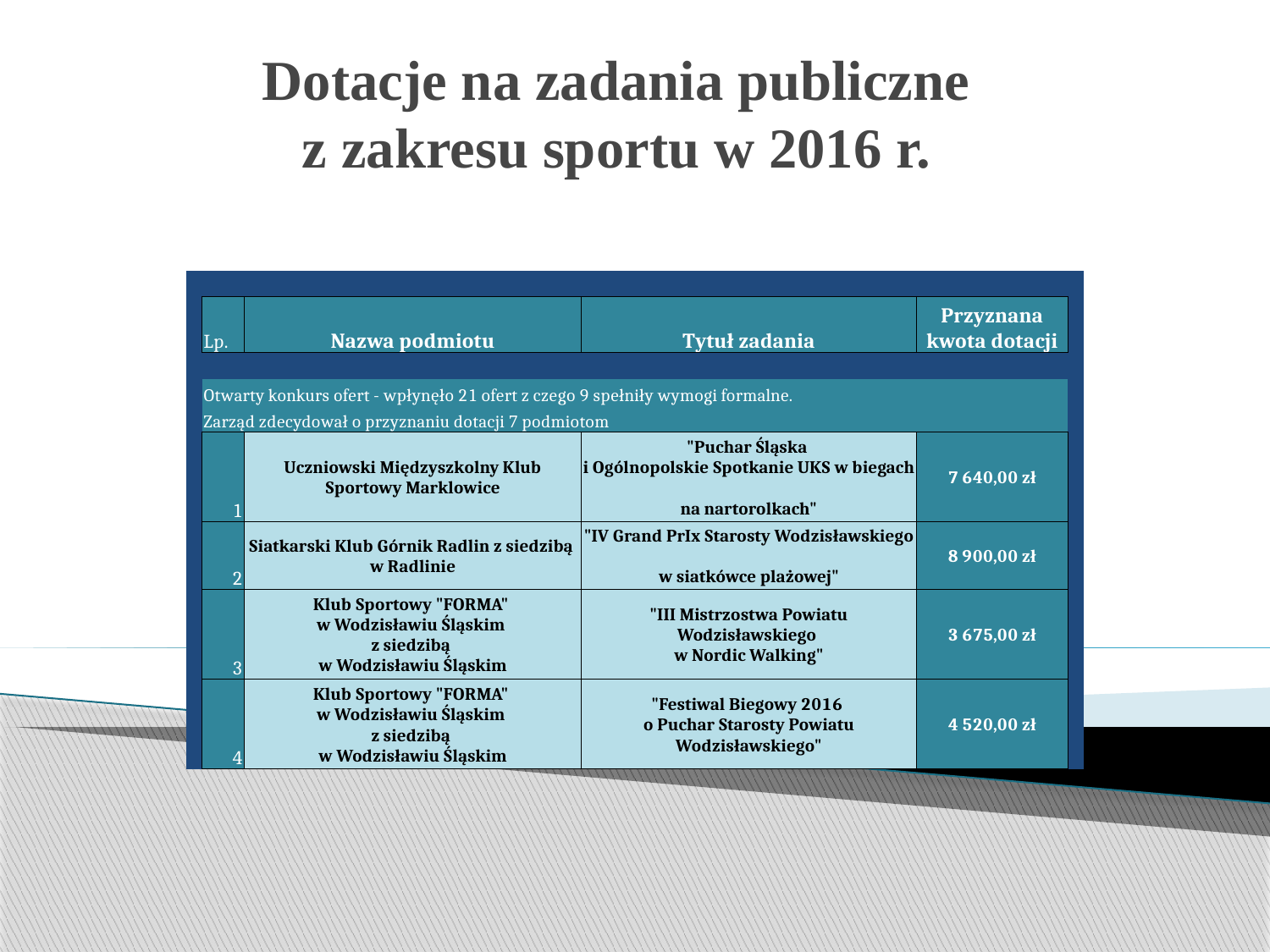

# Dotacje na zadania publiczne z zakresu sportu w 2016 r.
|  |  |  |  |  |  |
| --- | --- | --- | --- | --- | --- |
|  | Lp. | Nazwa podmiotu | Tytuł zadania | Przyznana kwota dotacji |  |
|  |  |  |  |  |  |
|  | Otwarty konkurs ofert - wpłynęło 21 ofert z czego 9 spełniły wymogi formalne. |  |  |  |  |
|  | Zarząd zdecydował o przyznaniu dotacji 7 podmiotom |  |  |  |  |
|  | 1 | Uczniowski Międzyszkolny Klub Sportowy Marklowice | "Puchar Śląska i Ogólnopolskie Spotkanie UKS w biegach na nartorolkach" | 7 640,00 zł |  |
|  | 2 | Siatkarski Klub Górnik Radlin z siedzibą w Radlinie | "IV Grand PrIx Starosty Wodzisławskiego w siatkówce plażowej" | 8 900,00 zł |  |
|  | 3 | Klub Sportowy "FORMA" w Wodzisławiu Śląskim z siedzibą w Wodzisławiu Śląskim | "III Mistrzostwa Powiatu Wodzisławskiego w Nordic Walking" | 3 675,00 zł |  |
|  | 4 | Klub Sportowy "FORMA" w Wodzisławiu Śląskim z siedzibą w Wodzisławiu Śląskim | "Festiwal Biegowy 2016 o Puchar Starosty Powiatu Wodzisławskiego" | 4 520,00 zł |  |